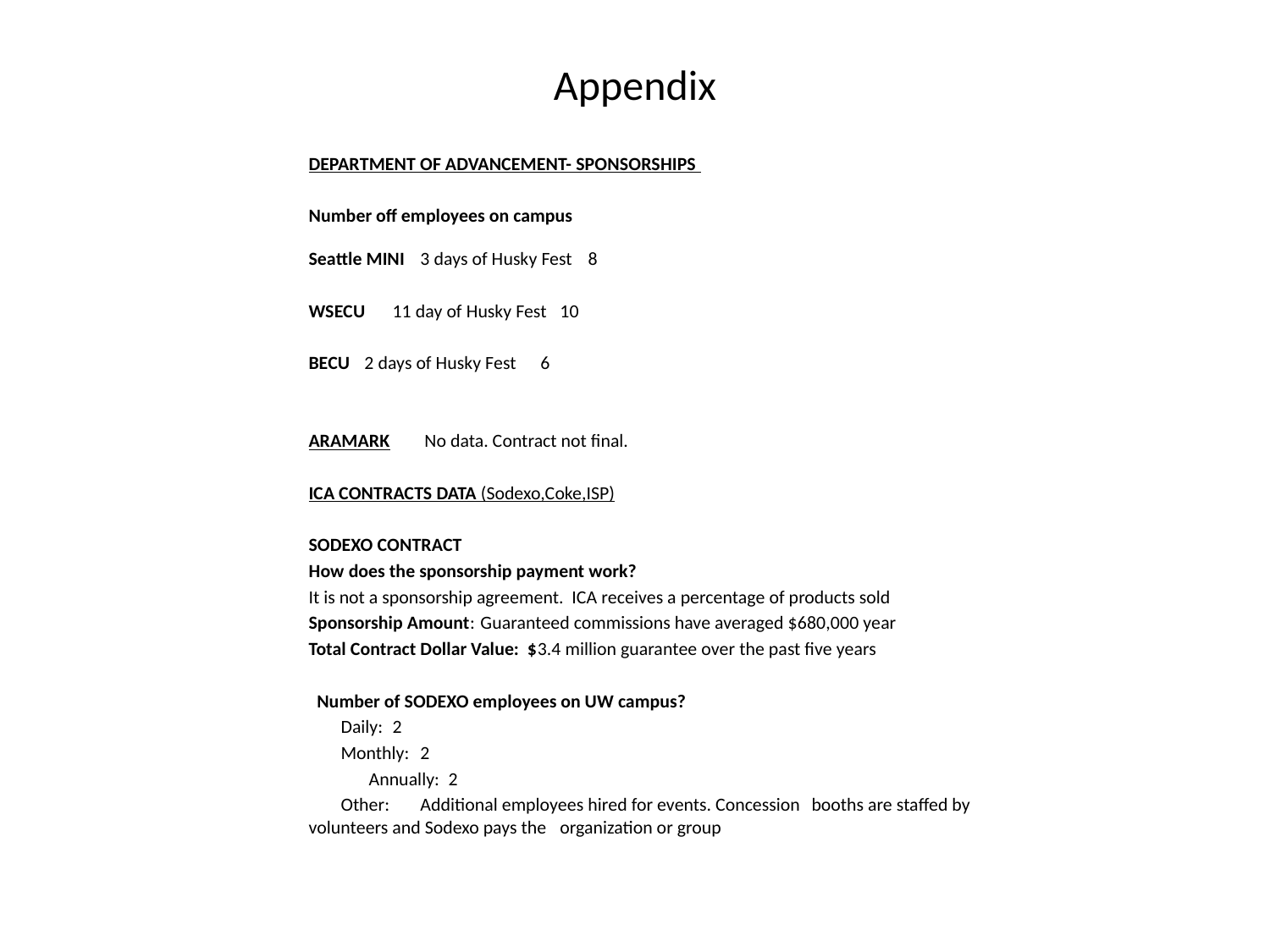

# Appendix

		DEPARTMENT OF ADVANCEMENT- SPONSORSHIPS

				Number off employees on campus

	Seattle MINI	3 days of Husky Fest	8

	WSECU		11 day of Husky Fest	10

	BECU		2 days of Husky Fest 	  6

	ARAMARK    	 No data. Contract not final.

	ICA CONTRACTS DATA (Sodexo,Coke,ISP)

	SODEXO CONTRACT
	How does the sponsorship payment work?
	It is not a sponsorship agreement.  ICA receives a percentage of products sold
	Sponsorship Amount:	 Guaranteed commissions have averaged $680,000 year
	Total Contract Dollar Value:  $3.4 million guarantee over the past five years

	  Number of SODEXO employees on UW campus?
	     	 Daily:  	2
	      	 Monthly: 	2
                    	 Annually: 	2
	     	 Other:  	Additional employees hired for events. Concession 		booths are staffed by volunteers and Sodexo pays the 		organization or group